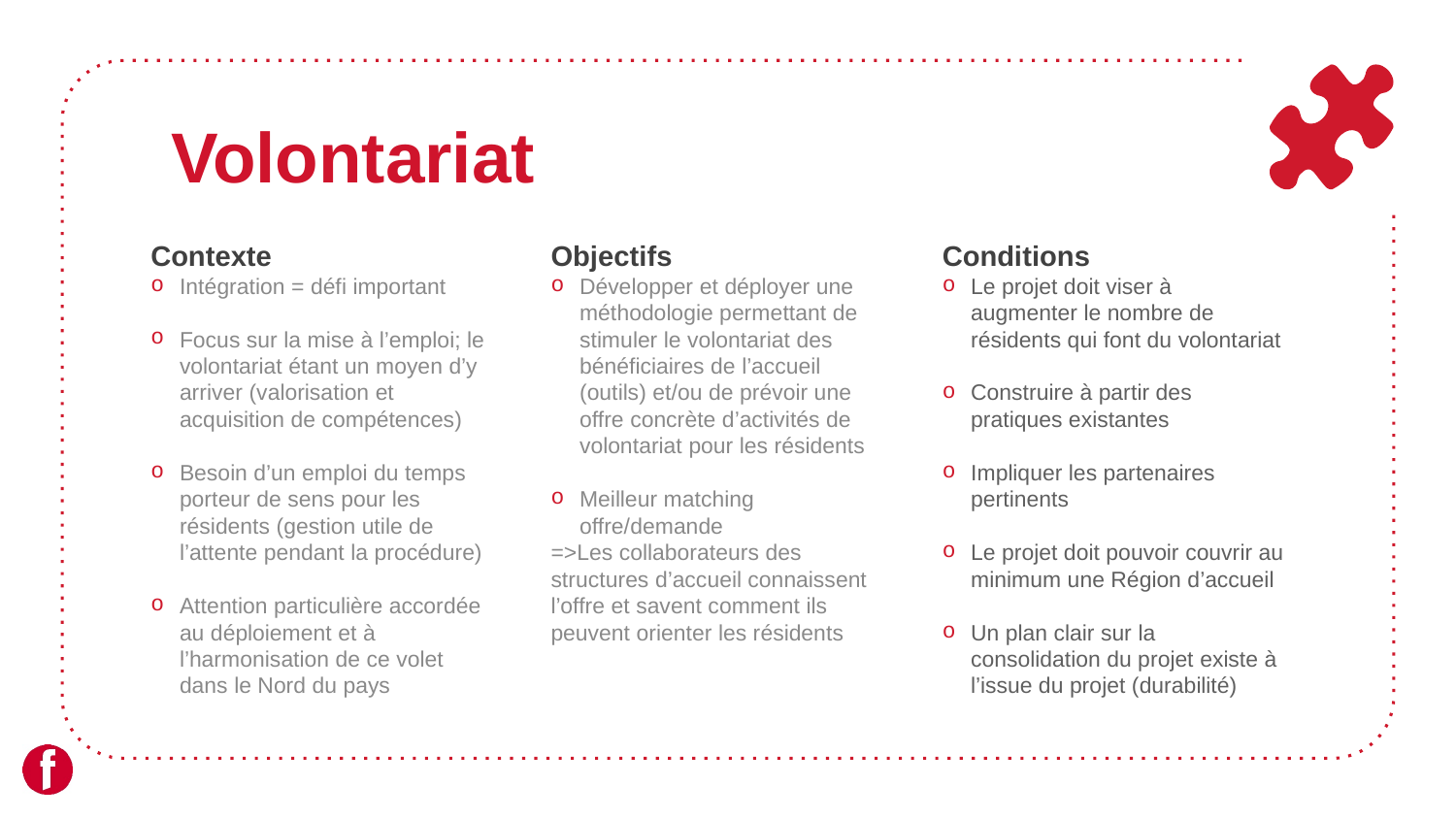

# Volontariat
Contexte
Intégration = défi important

Focus sur la mise à l’emploi; le volontariat étant un moyen d’y arriver (valorisation et acquisition de compétences)

Besoin d’un emploi du temps porteur de sens pour les résidents (gestion utile de l’attente pendant la procédure)

Attention particulière accordée au déploiement et à l’harmonisation de ce volet dans le Nord du pays

Objectifs
Développer et déployer une méthodologie permettant de stimuler le volontariat des bénéficiaires de l’accueil (outils) et/ou de prévoir une offre concrète d’activités de volontariat pour les résidents

Meilleur matching offre/demande
=>Les collaborateurs des structures d’accueil connaissent l’offre et savent comment ils peuvent orienter les résidents

Conditions
Le projet doit viser à augmenter le nombre de résidents qui font du volontariat

Construire à partir des pratiques existantes

Impliquer les partenaires pertinents

Le projet doit pouvoir couvrir au minimum une Région d’accueil

Un plan clair sur la consolidation du projet existe à l’issue du projet (durabilité)